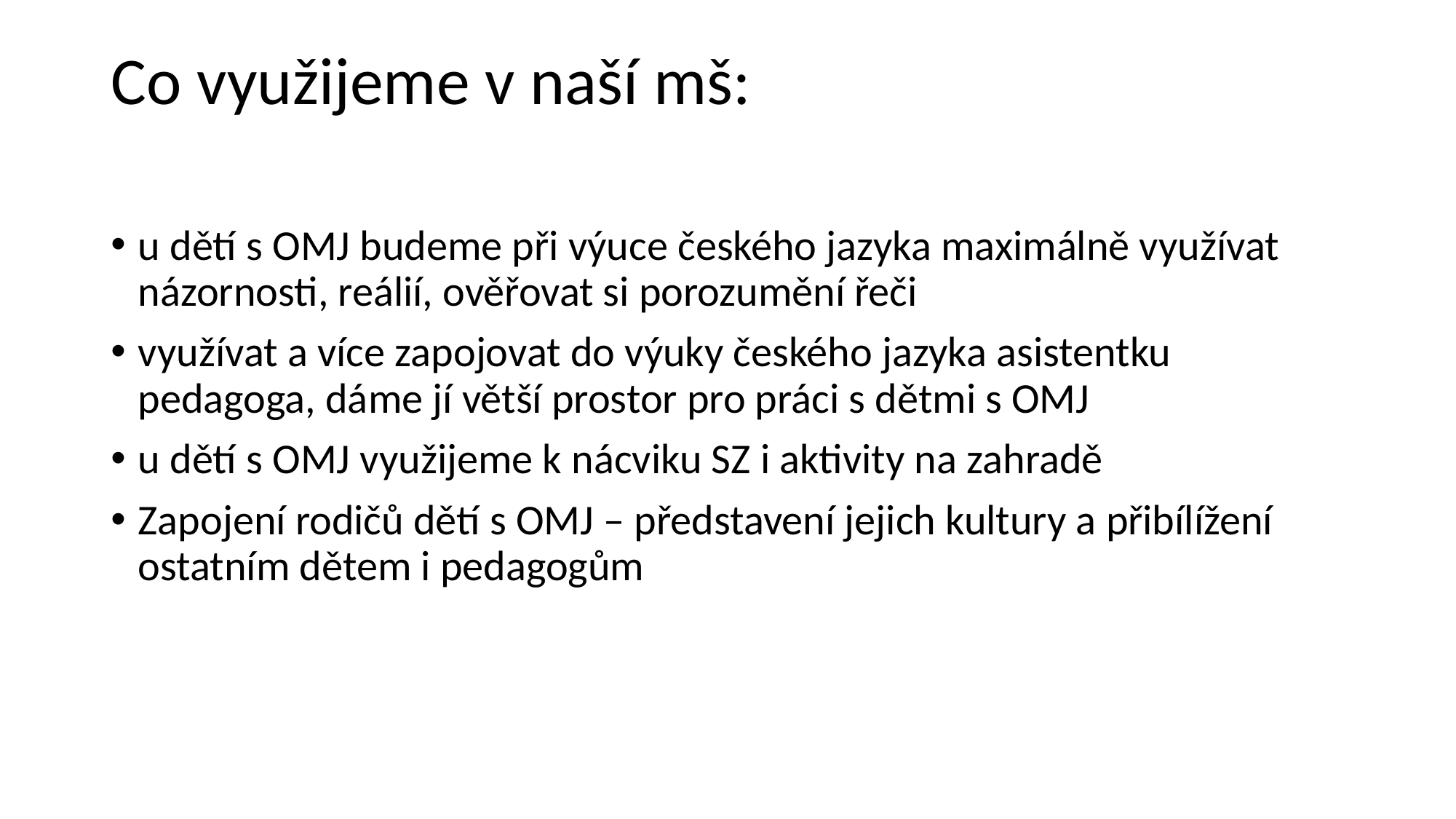

# Co využijeme v naší mš:
u dětí s OMJ budeme při výuce českého jazyka maximálně využívat názornosti, reálií, ověřovat si porozumění řeči
využívat a více zapojovat do výuky českého jazyka asistentku pedagoga, dáme jí větší prostor pro práci s dětmi s OMJ
u dětí s OMJ využijeme k nácviku SZ i aktivity na zahradě
Zapojení rodičů dětí s OMJ – představení jejich kultury a přibílížení ostatním dětem i pedagogům